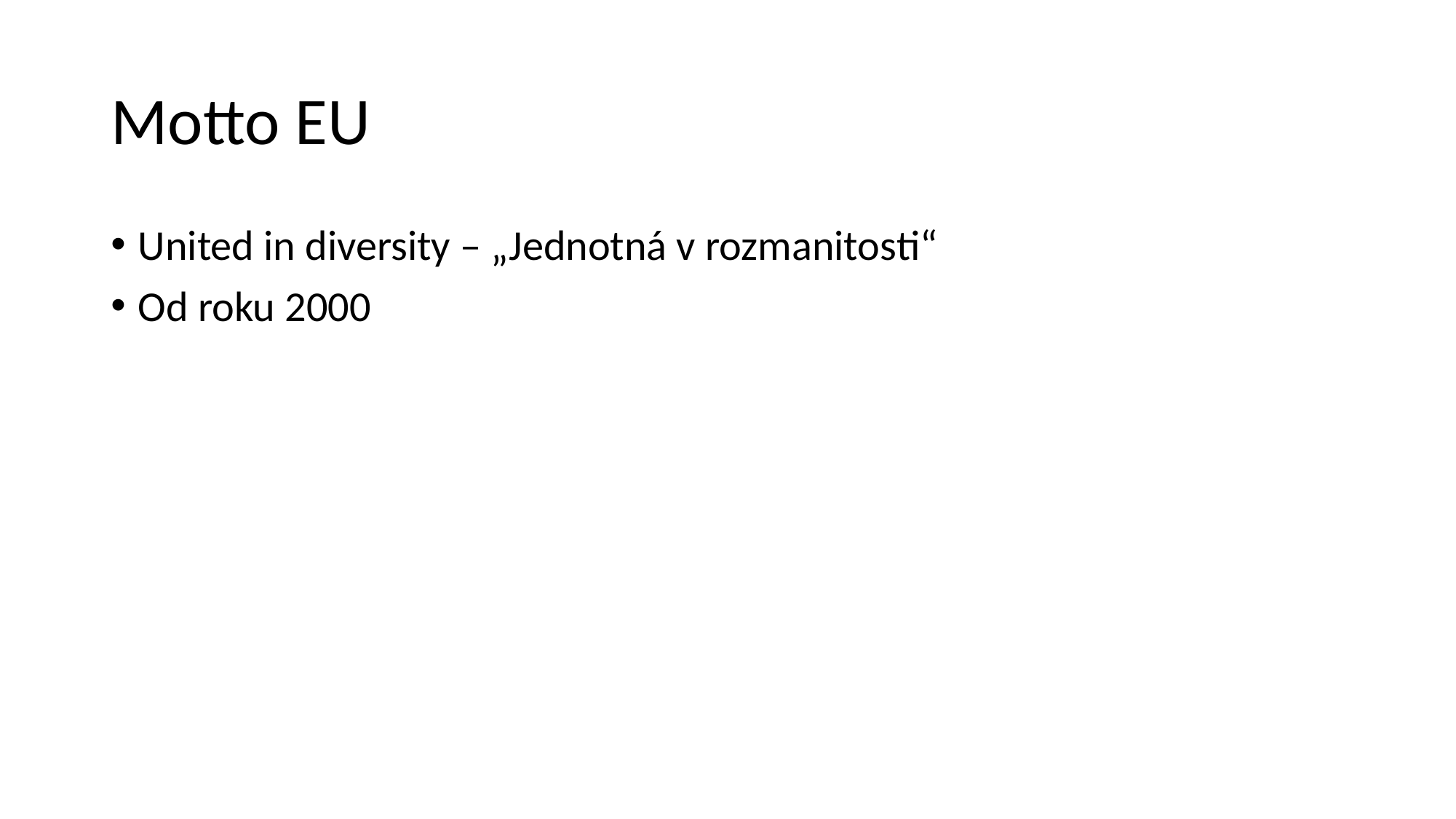

# Motto EU
United in diversity – „Jednotná v rozmanitosti“
Od roku 2000